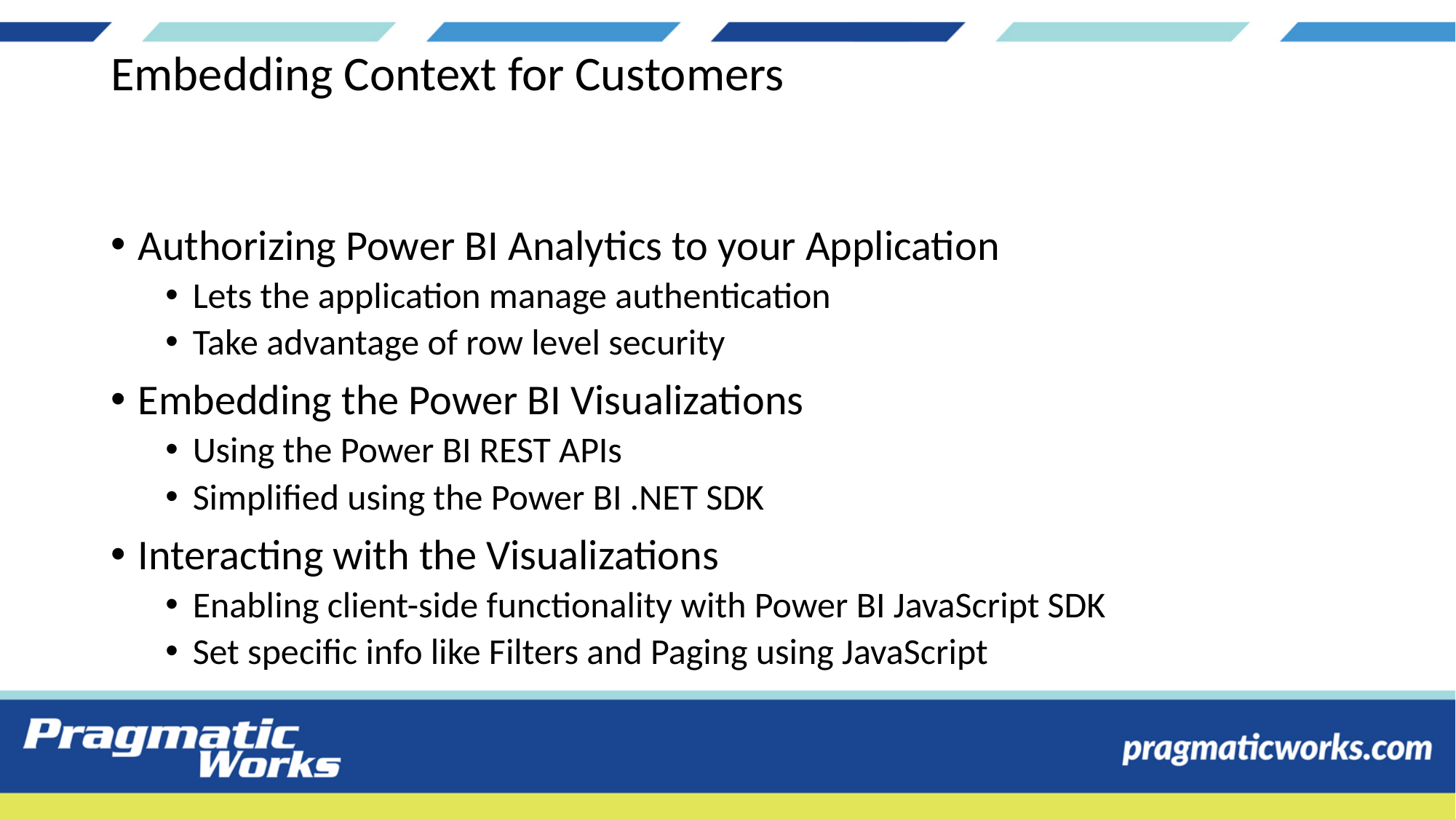

# Embedding Context for Customers
Authorizing Power BI Analytics to your Application
Lets the application manage authentication
Take advantage of row level security
Embedding the Power BI Visualizations
Using the Power BI REST APIs
Simplified using the Power BI .NET SDK
Interacting with the Visualizations
Enabling client-side functionality with Power BI JavaScript SDK
Set specific info like Filters and Paging using JavaScript